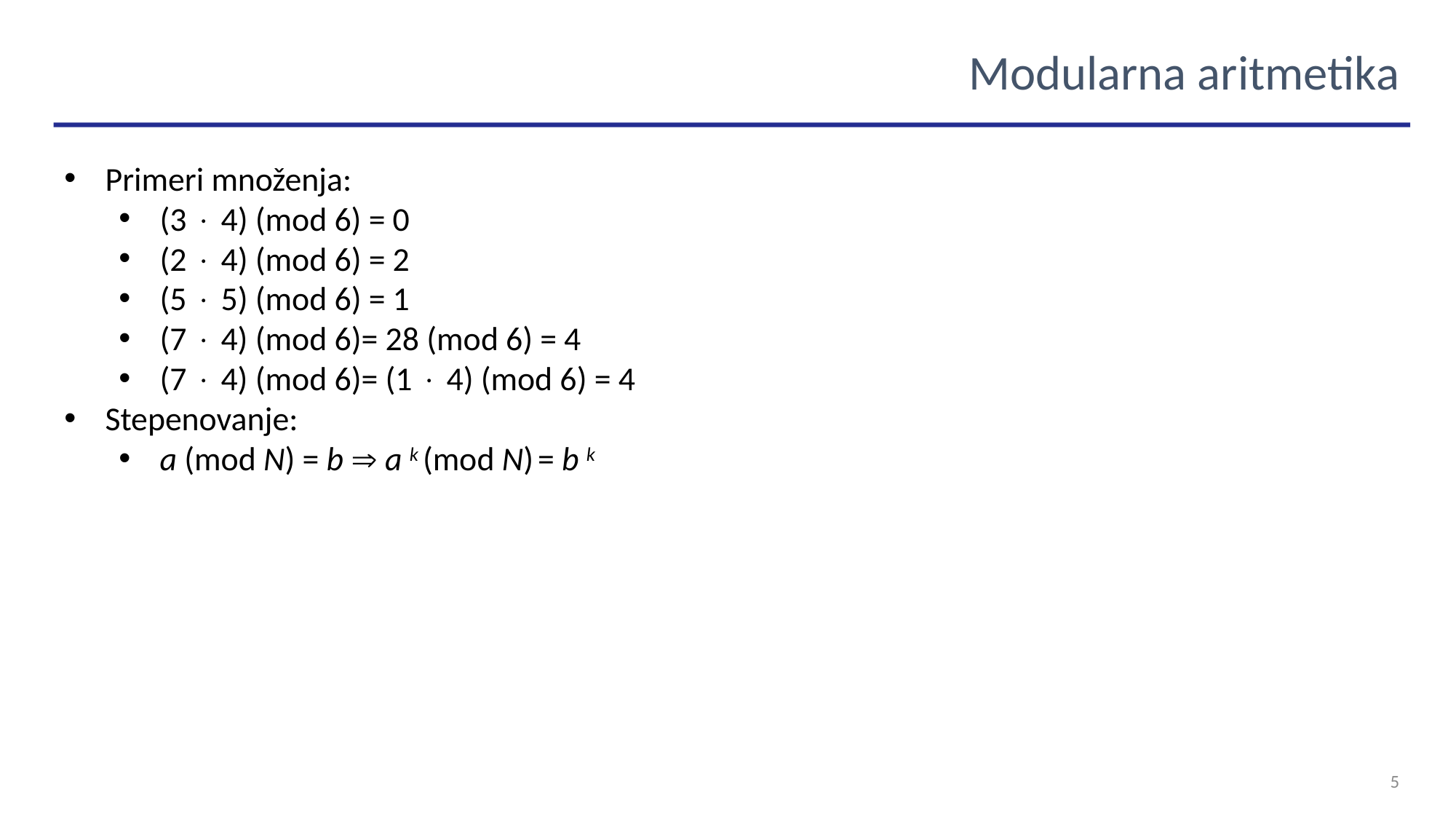

Modularna aritmetika

Primeri množenja:
(3 ⋅ 4) (mod 6) = 0
(2 ⋅ 4) (mod 6) = 2
(5 ⋅ 5) (mod 6) = 1
(7 ⋅ 4) (mod 6)= 28 (mod 6) = 4
(7 ⋅ 4) (mod 6)= (1 ⋅ 4) (mod 6) = 4
Stepenovanje:
а (mod N) = b ⇒ а k (mod N) = b k
5